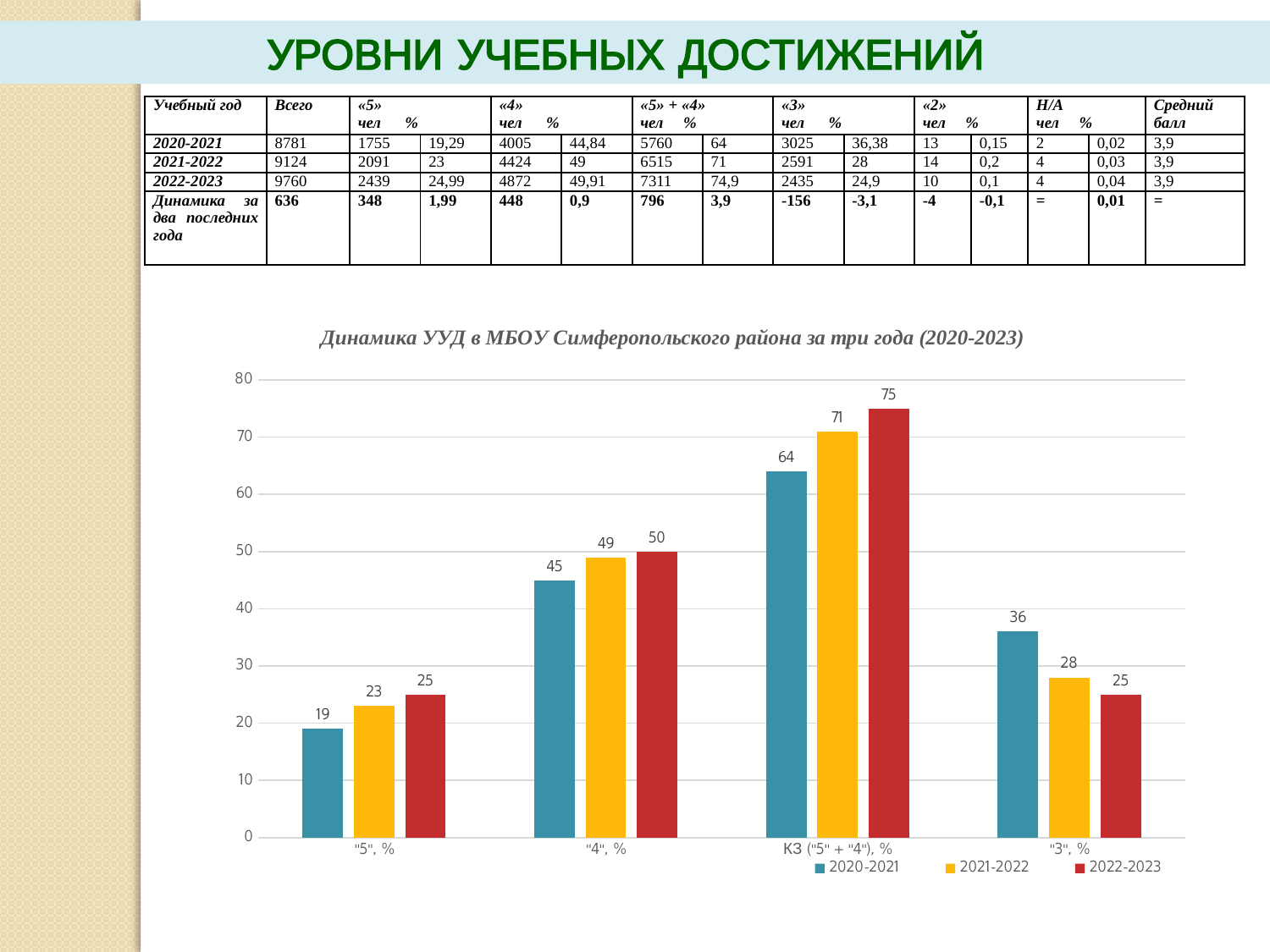

УРОВНИ УЧЕБНЫХ ДОСТИЖЕНИЙ
УРОВНИ УЧЕБНЫХ ДОСТИЖЕНИЙ
| Учебный год | Всего | «5» чел % |  | «4» чел % |  | «5» + «4» чел % |  | «3» чел % |  | «2» чел % |  | Н/А чел % |  | Средний балл |
| --- | --- | --- | --- | --- | --- | --- | --- | --- | --- | --- | --- | --- | --- | --- |
| 2020-2021 | 8781 | 1755 | 19,29 | 4005 | 44,84 | 5760 | 64 | 3025 | 36,38 | 13 | 0,15 | 2 | 0,02 | 3,9 |
| 2021-2022 | 9124 | 2091 | 23 | 4424 | 49 | 6515 | 71 | 2591 | 28 | 14 | 0,2 | 4 | 0,03 | 3,9 |
| 2022-2023 | 9760 | 2439 | 24,99 | 4872 | 49,91 | 7311 | 74,9 | 2435 | 24,9 | 10 | 0,1 | 4 | 0,04 | 3,9 |
| Динамика за два последних года | 636 | 348 | 1,99 | 448 | 0,9 | 796 | 3,9 | -156 | -3,1 | -4 | -0,1 | = | 0,01 | = |

### Chart: Динамика УУД в МБОУ Симферопольского района за три года (2020-2023)

| Category | 2020-2021 | 2021-2022 | 2022-2023 |
|---|---|---|---|
| "5", % | 19.0 | 23.0 | 25.0 |
| "4", % | 45.0 | 49.0 | 50.0 |
| КЗ ("5" + "4"), % | 64.0 | 71.0 | 75.0 |
| "3", % | 36.0 | 28.0 | 25.0 |